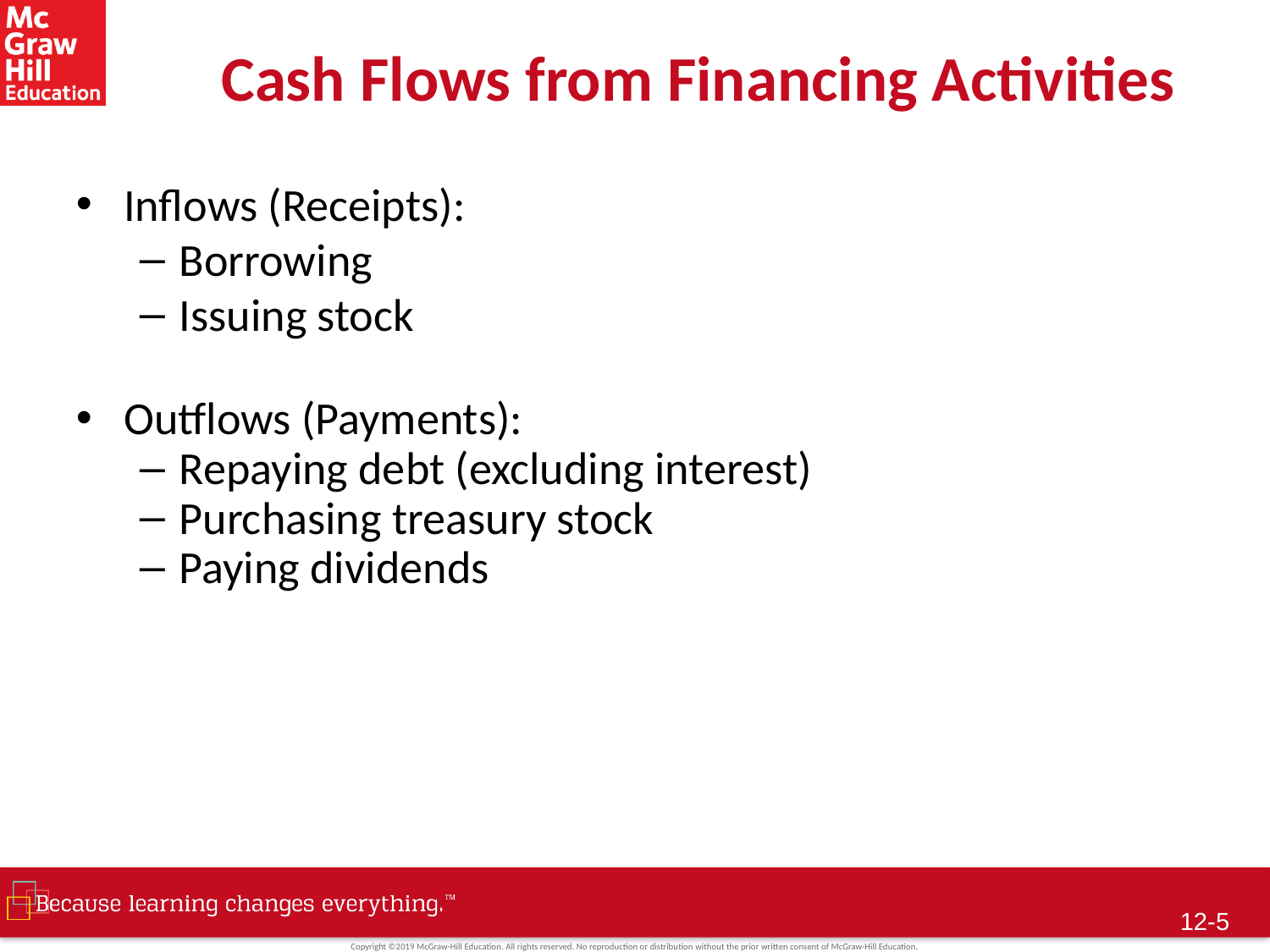

# Cash Flows from Financing Activities
Inflows (Receipts):
Borrowing
Issuing stock

Outflows (Payments):
Repaying debt (excluding interest)
Purchasing treasury stock
Paying dividends

  12-5